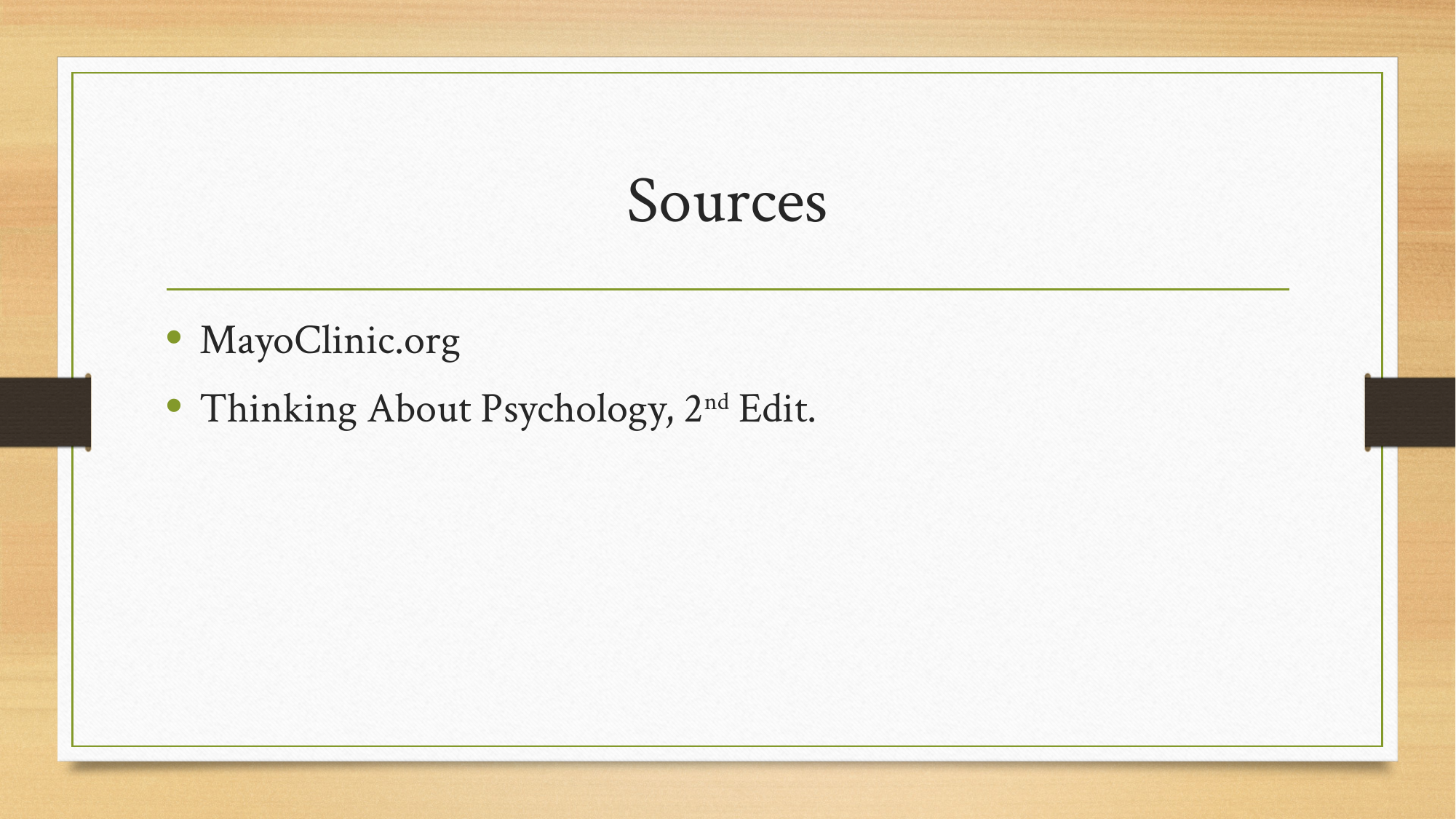

# Sources
MayoClinic.org
Thinking About Psychology, 2nd Edit.